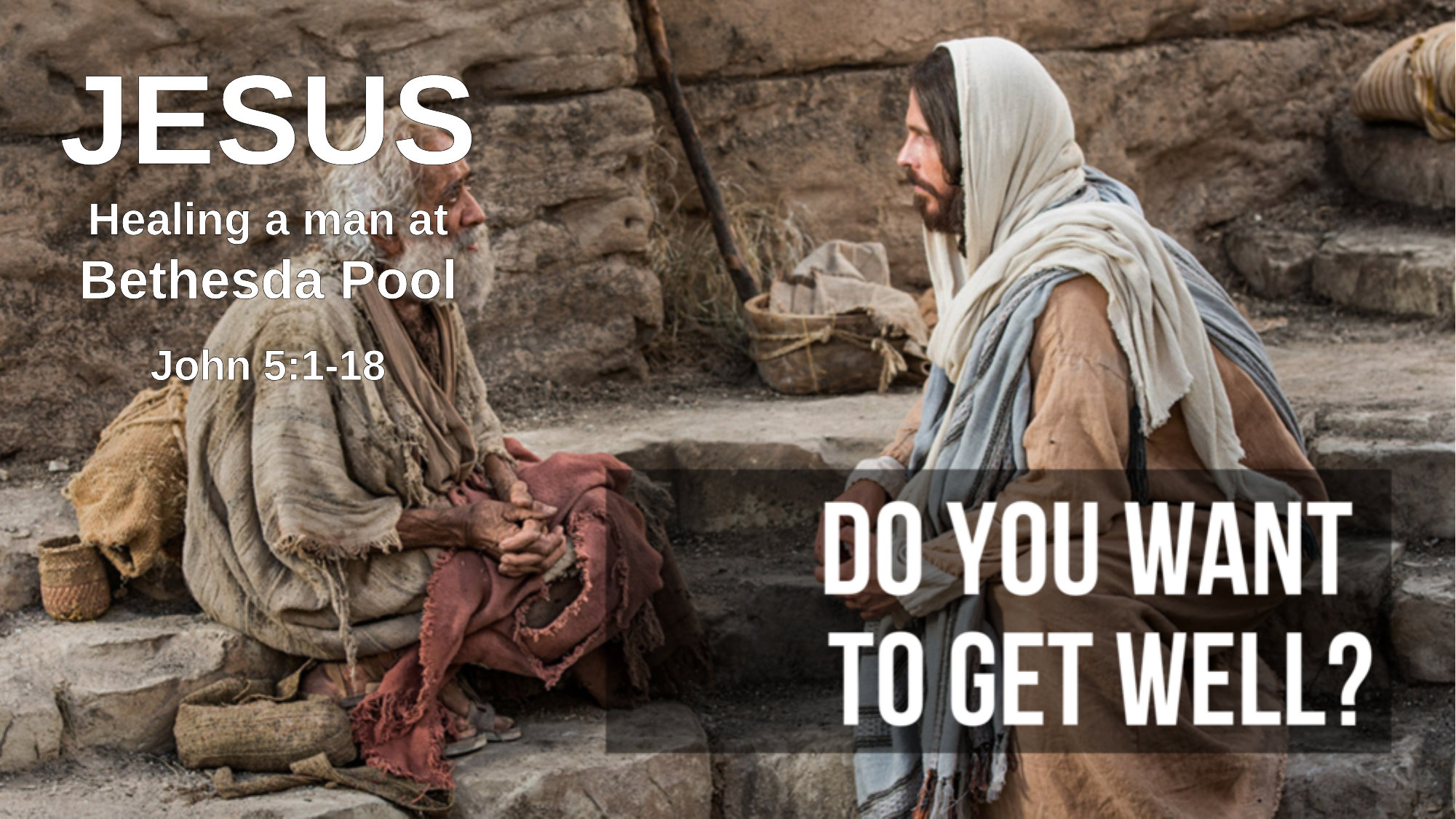

JESUS
Healing a man at
Bethesda Pool
John 5:1-18